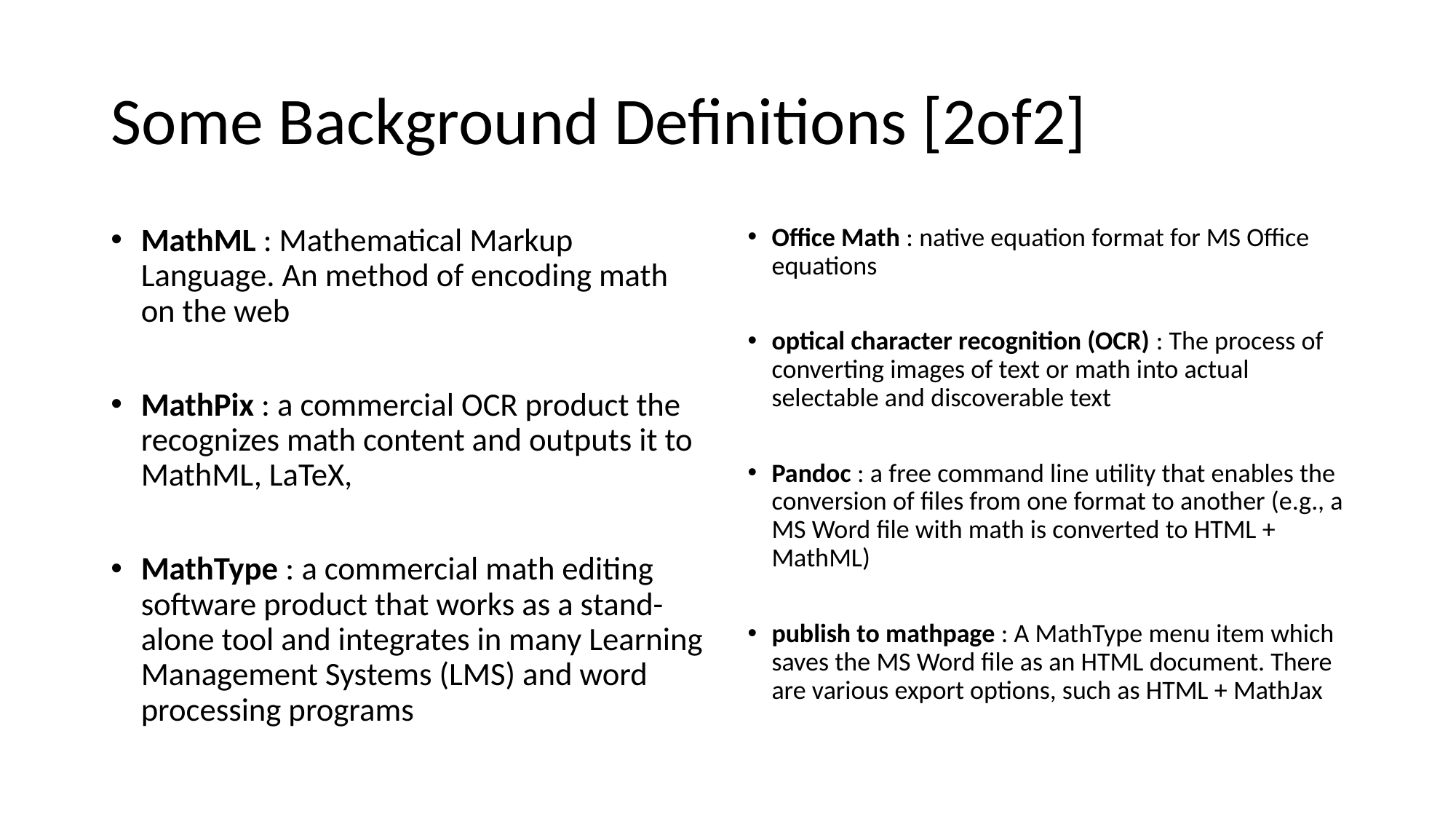

# Some Background Definitions [2of2]
MathML : Mathematical Markup Language. An method of encoding math on the web

MathPix : a commercial OCR product the recognizes math content and outputs it to MathML, LaTeX,

MathType : a commercial math editing software product that works as a stand-alone tool and integrates in many Learning Management Systems (LMS) and word processing programs
Office Math : native equation format for MS Office equations

optical character recognition (OCR) : The process of converting images of text or math into actual selectable and discoverable text

Pandoc : a free command line utility that enables the conversion of files from one format to another (e.g., a MS Word file with math is converted to HTML + MathML)

publish to mathpage : A MathType menu item which saves the MS Word file as an HTML document. There are various export options, such as HTML + MathJax